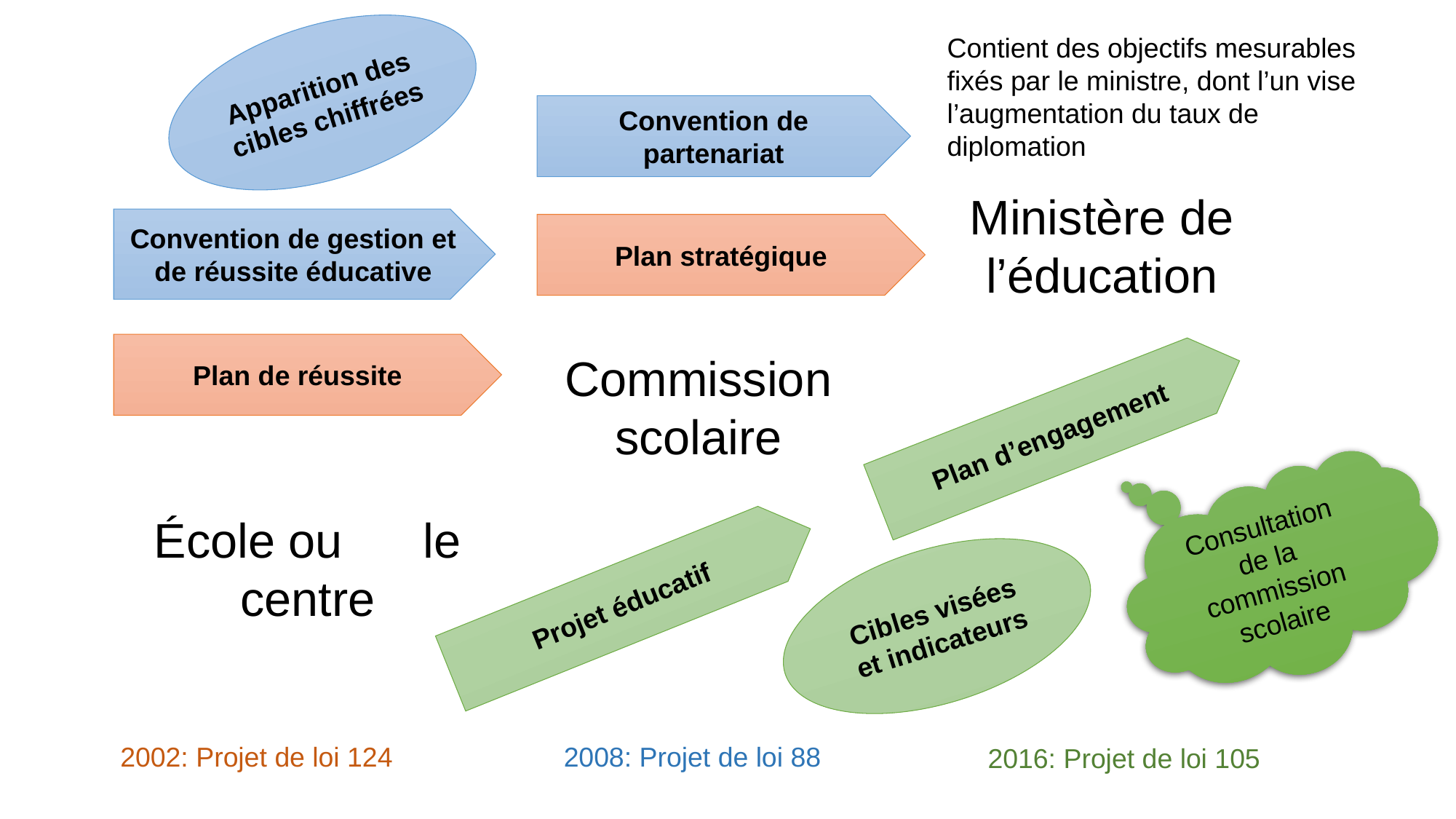

Contient des objectifs mesurables fixés par le ministre, dont l’un vise l’augmentation du taux de diplomation

Apparition des cibles chiffrées
Convention de partenariat
Ministère de l’éducation

Convention de gestion et de réussite éducative
Plan stratégique
Plan de réussite
Commission scolaire

Plan d’engagement
Consultation de la commission scolaire
École ou      le centre

Cibles visées et indicateurs
Projet éducatif
2002: Projet de loi 124
2008: Projet de loi 88
2016: Projet de loi 105